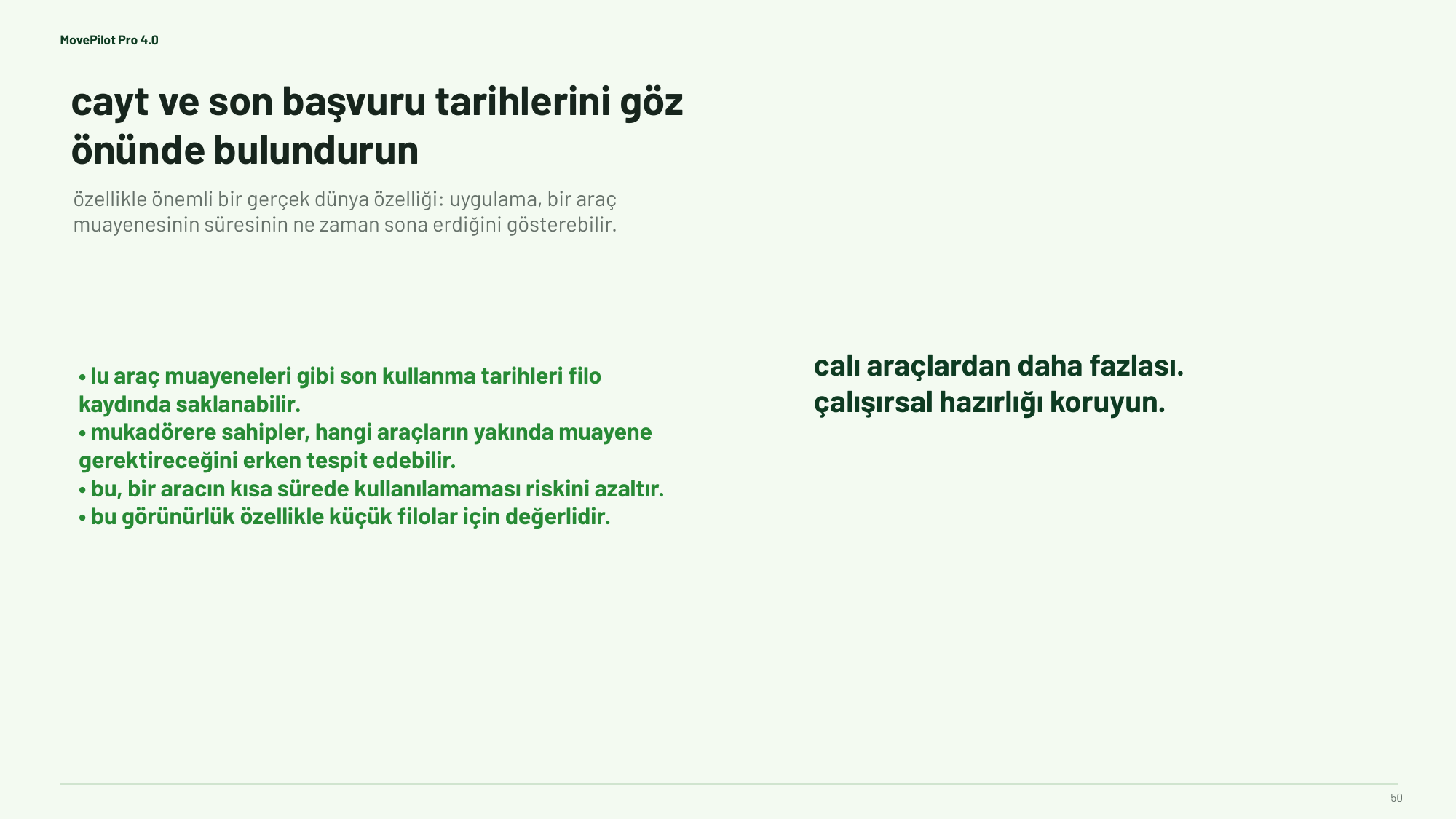

MovePilot Pro 4.0
cayt ve son başvuru tarihlerini göz önünde bulundurun
calı araçlardan daha fazlası.
çalışırsal hazırlığı koruyun.
özellikle önemli bir gerçek dünya özelliği: uygulama, bir araç muayenesinin süresinin ne zaman sona erdiğini gösterebilir.
• lu araç muayeneleri gibi son kullanma tarihleri filo kaydında saklanabilir.
• mukadörere sahipler, hangi araçların yakında muayene gerektireceğini erken tespit edebilir.
• bu, bir aracın kısa sürede kullanılamaması riskini azaltır.
• bu görünürlük özellikle küçük filolar için değerlidir.

50